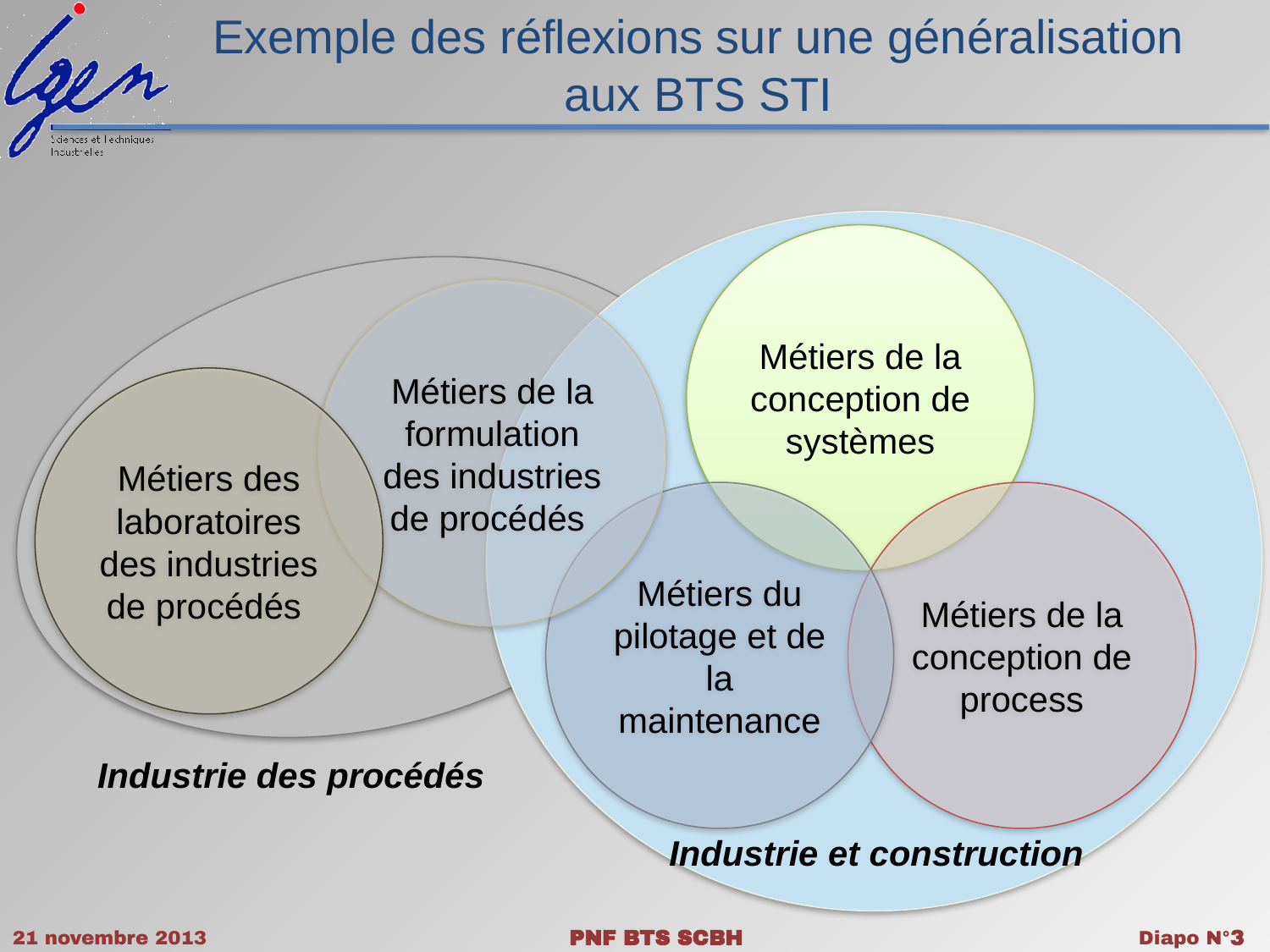

# Exemple des réflexions sur une généralisation aux BTS STI

Métiers de la conception de systèmes

Métiers de la formulation des industries de procédés
Métiers des laboratoires des industries de procédés
Métiers du pilotage et de la maintenance
Métiers de la conception de process
Industrie des procédés
Industrie et construction